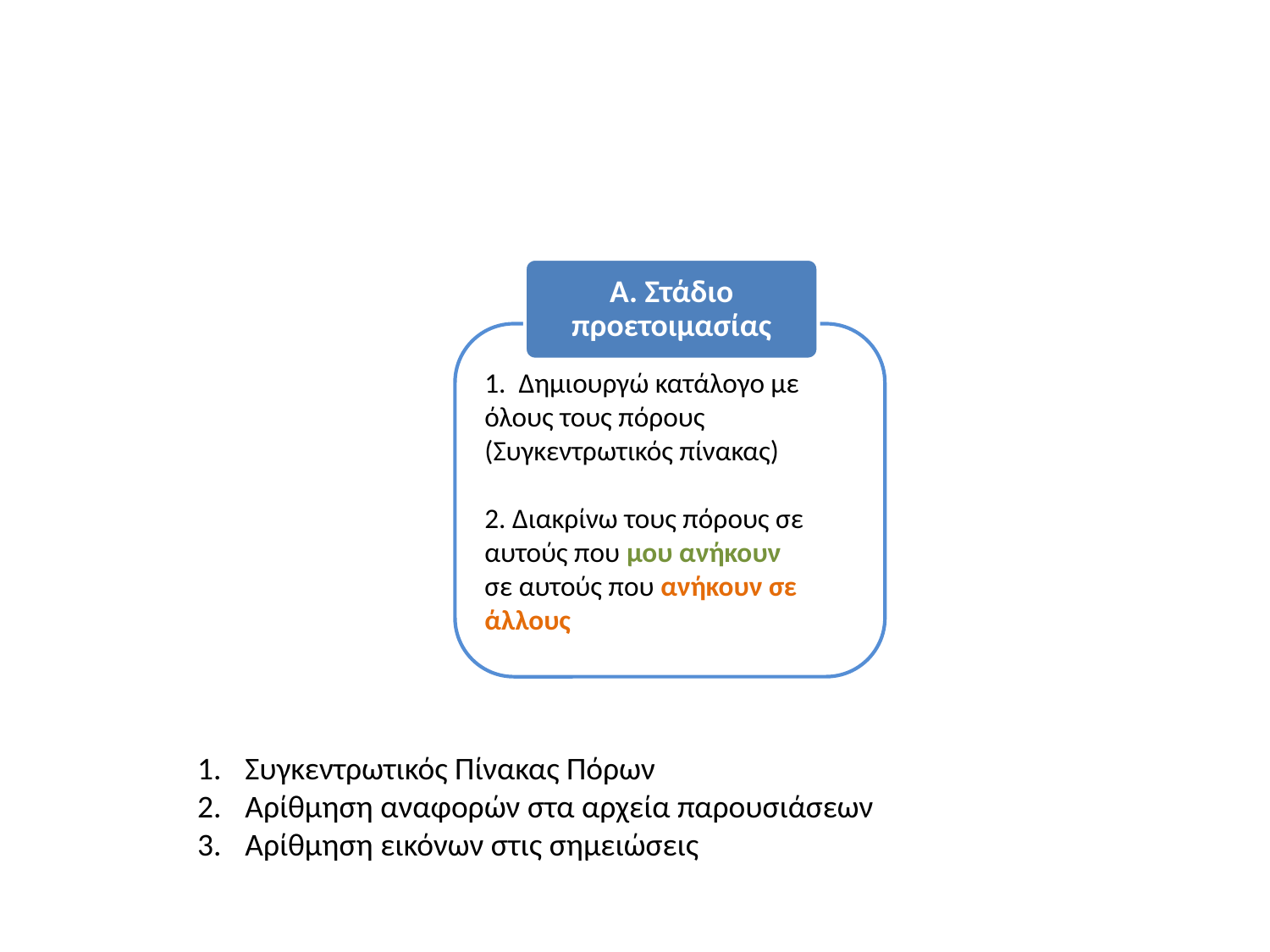

Α. Στάδιο προετοιμασίας
1.  Δημιουργώ κατάλογο με όλους τους πόρους (Συγκεντρωτικός πίνακας)

2. Διακρίνω τους πόρους σε αυτούς που μου ανήκουν
σε αυτούς που ανήκουν σε άλλους
Συγκεντρωτικός Πίνακας Πόρων
Αρίθμηση αναφορών στα αρχεία παρουσιάσεων
Αρίθμηση εικόνων στις σημειώσεις